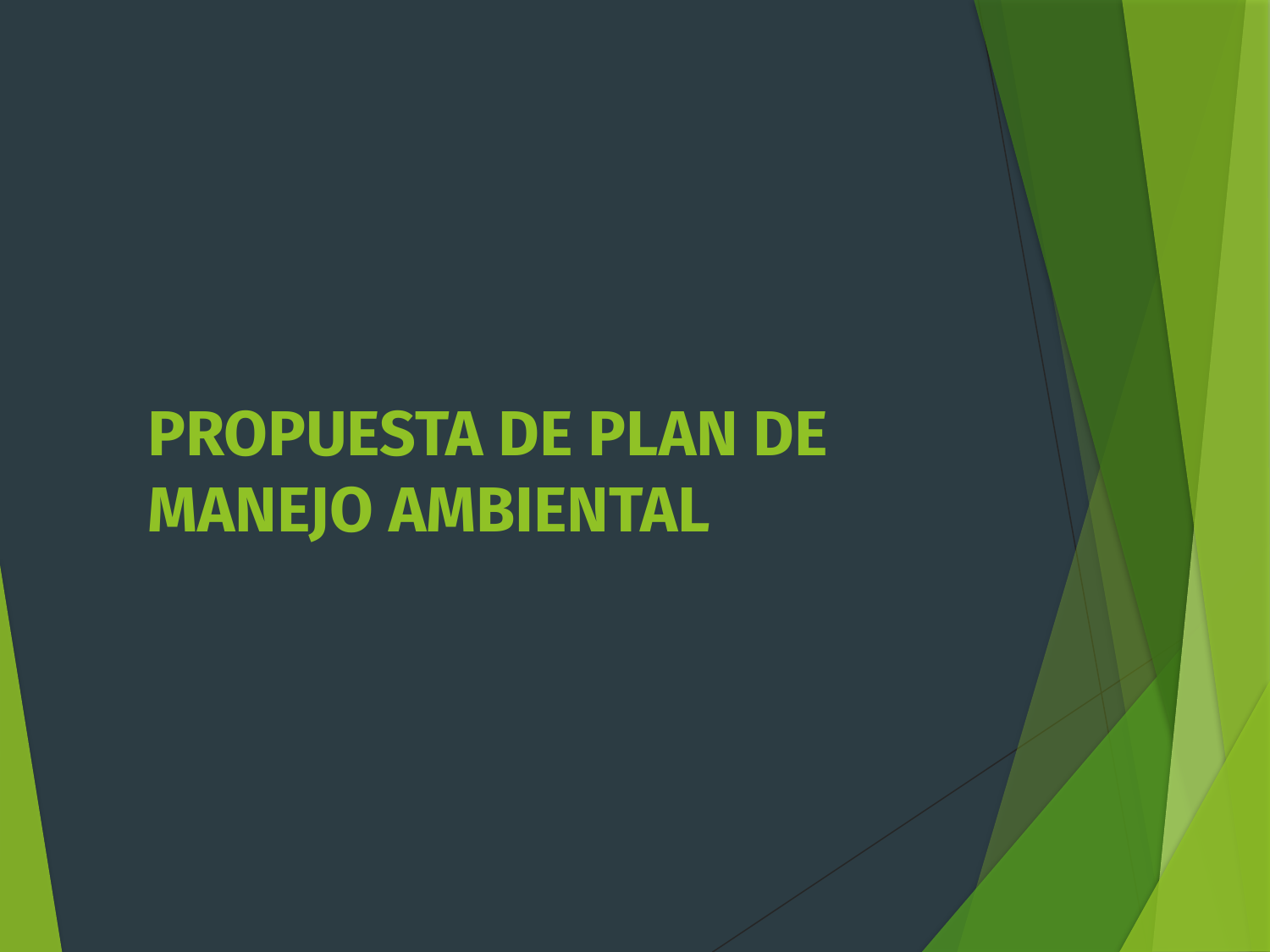

# PROPUESTA DE PLAN DE MANEJO AMBIENTAL